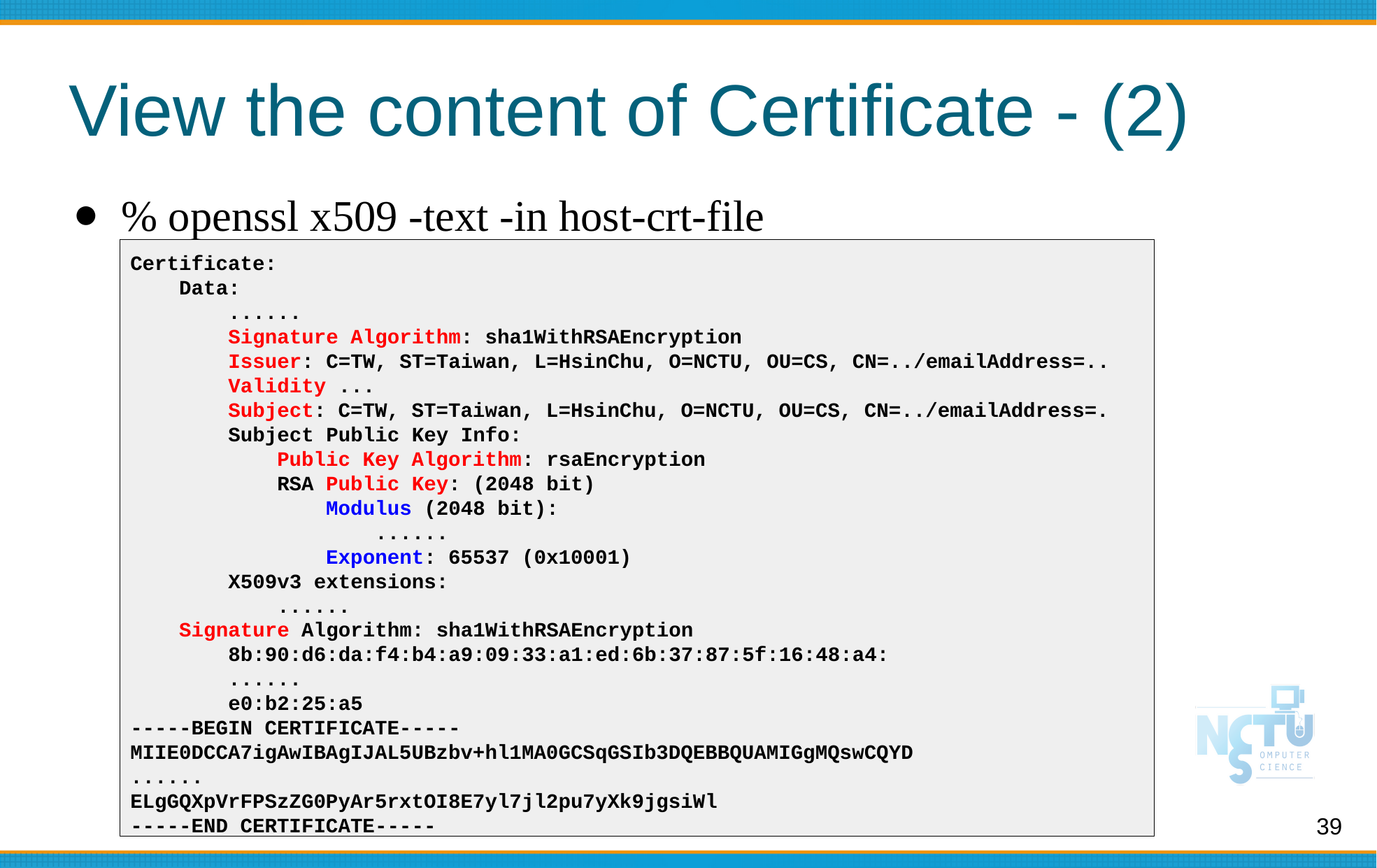

# View the content of Certificate - (2)
% openssl x509 -text -in host-crt-file
Certificate:
    Data:
        ......
        Signature Algorithm: sha1WithRSAEncryption
        Issuer: C=TW, ST=Taiwan, L=HsinChu, O=NCTU, OU=CS, CN=../emailAddress=..
        Validity ...
        Subject: C=TW, ST=Taiwan, L=HsinChu, O=NCTU, OU=CS, CN=../emailAddress=.
        Subject Public Key Info:
            Public Key Algorithm: rsaEncryption
            RSA Public Key: (2048 bit)
                Modulus (2048 bit):
                    ......
                Exponent: 65537 (0x10001)
        X509v3 extensions:
            ......
    Signature Algorithm: sha1WithRSAEncryption
        8b:90:d6:da:f4:b4:a9:09:33:a1:ed:6b:37:87:5f:16:48:a4:
        ......
        e0:b2:25:a5
-----BEGIN CERTIFICATE-----
MIIE0DCCA7igAwIBAgIJAL5UBzbv+hl1MA0GCSqGSIb3DQEBBQUAMIGgMQswCQYD
......
ELgGQXpVrFPSzZG0PyAr5rxtOI8E7yl7jl2pu7yXk9jgsiWl
-----END CERTIFICATE-----

39